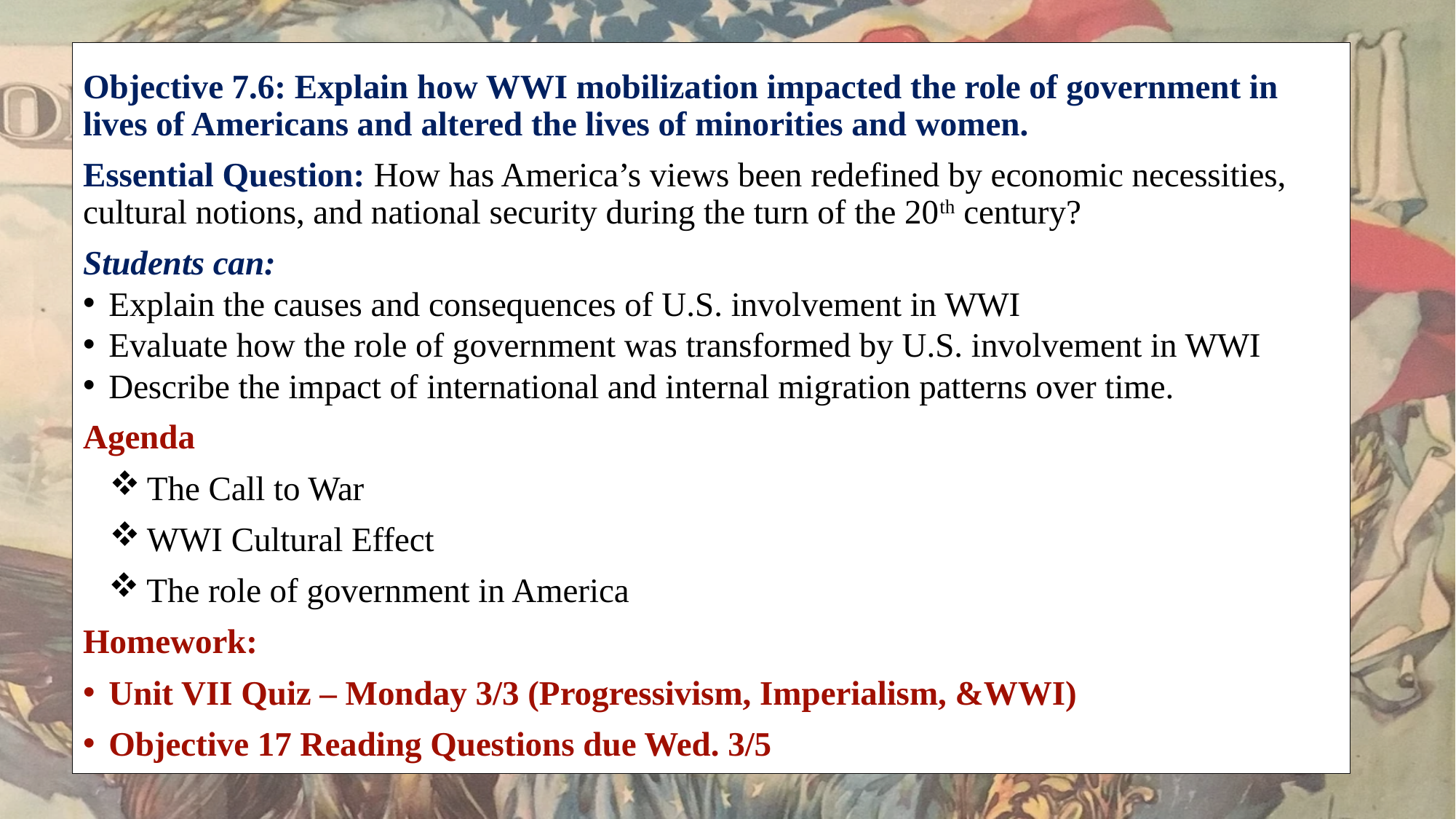

Objective 7.6: Explain how WWI mobilization impacted the role of government in lives of Americans and altered the lives of minorities and women.
Essential Question: How has America’s views been redefined by economic necessities, cultural notions, and national security during the turn of the 20th century?
Students can:
Explain the causes and consequences of U.S. involvement in WWI
Evaluate how the role of government was transformed by U.S. involvement in WWI
Describe the impact of international and internal migration patterns over time.
Agenda
The Call to War
WWI Cultural Effect
 The role of government in America
Homework:
Unit VII Quiz – Monday 3/3 (Progressivism, Imperialism, &WWI)
Objective 17 Reading Questions due Wed. 3/5